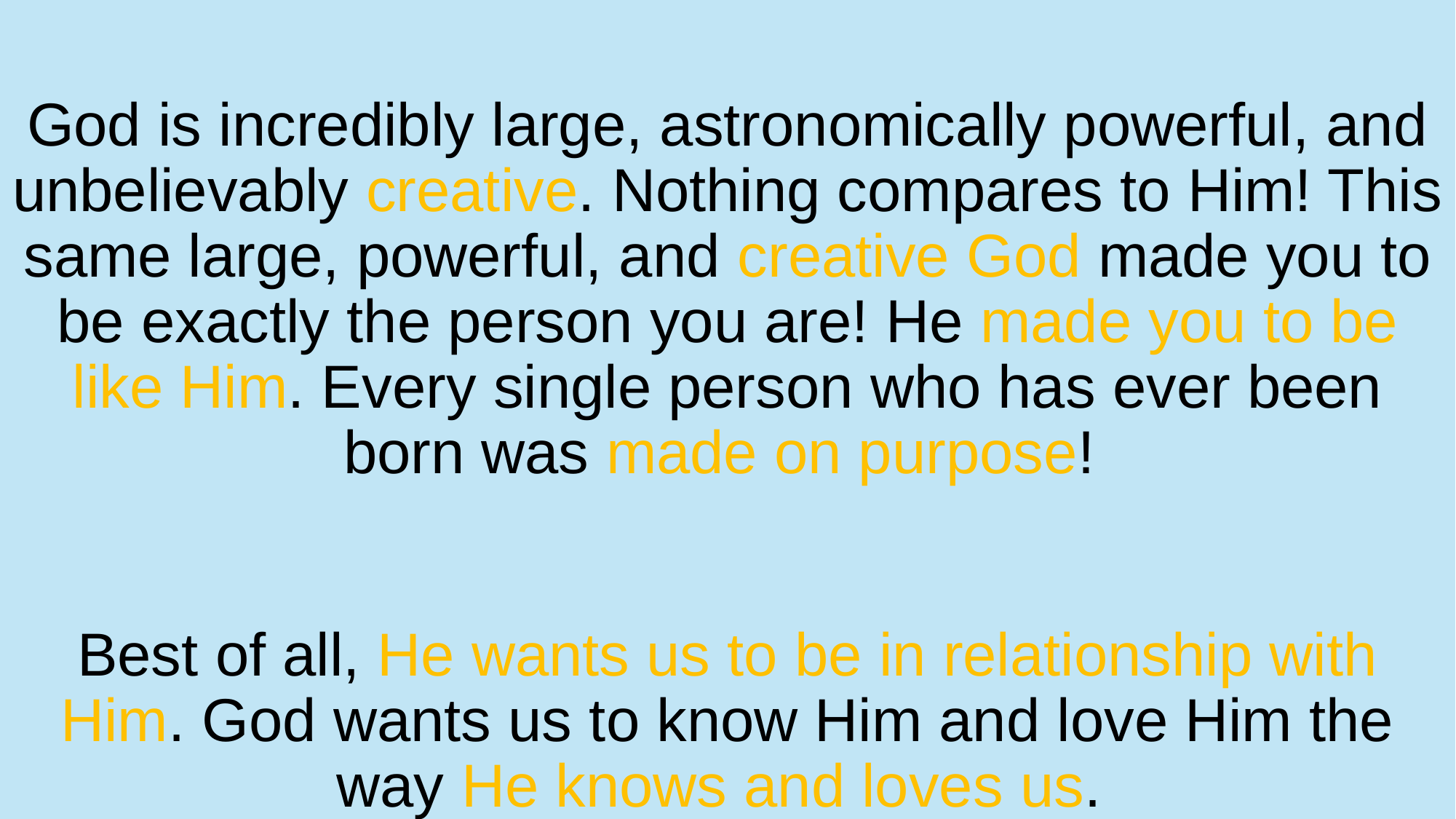

God is incredibly large, astronomically powerful, and unbelievably creative. Nothing compares to Him! This same large, powerful, and creative God made you to be exactly the person you are! He made you to be like Him. Every single person who has ever been born was made on purpose!

Best of all, He wants us to be in relationship with Him. God wants us to know Him and love Him the way He knows and loves us.